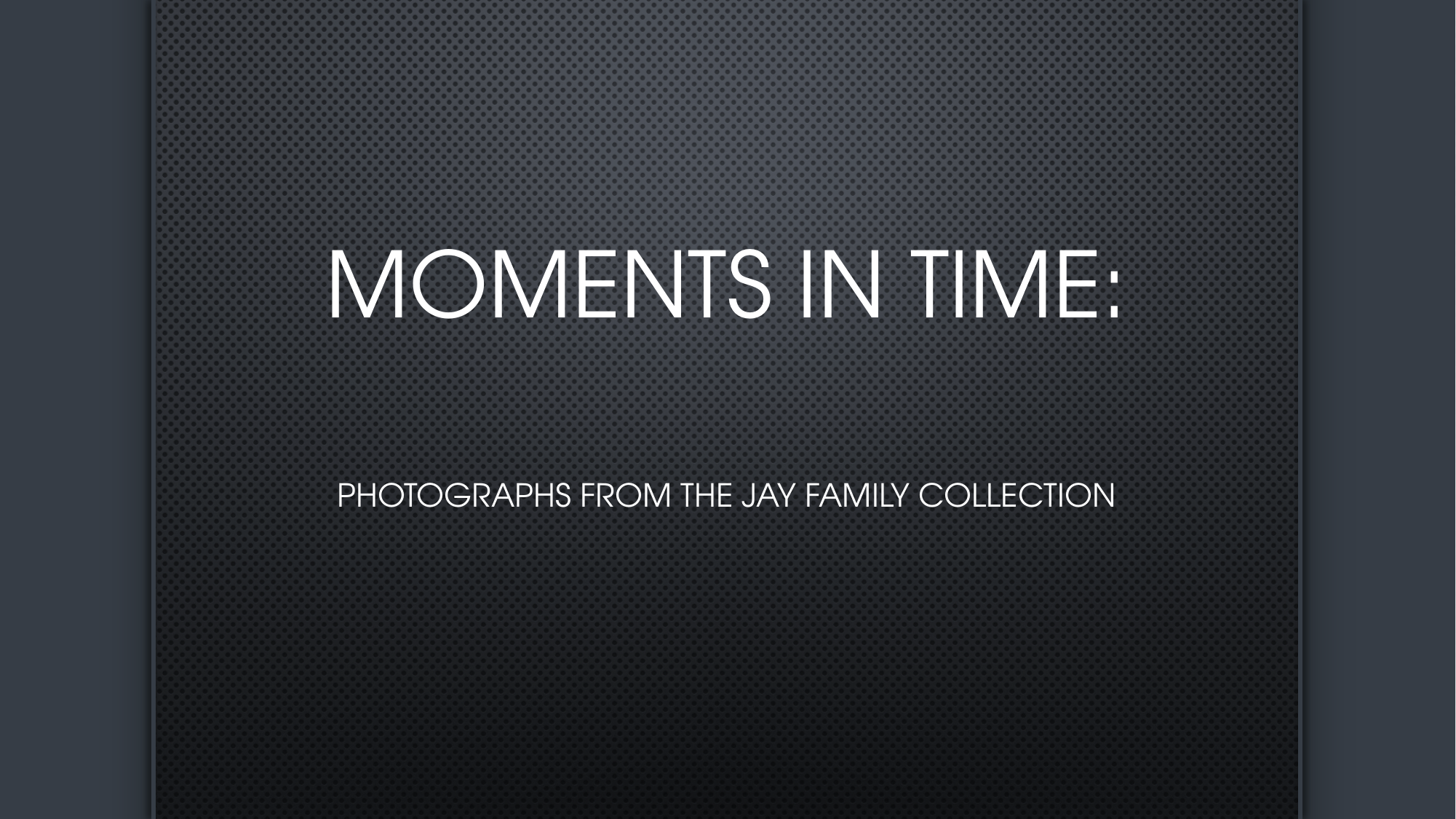

# Moments in Time:

Photographs from the Jay Family Collection